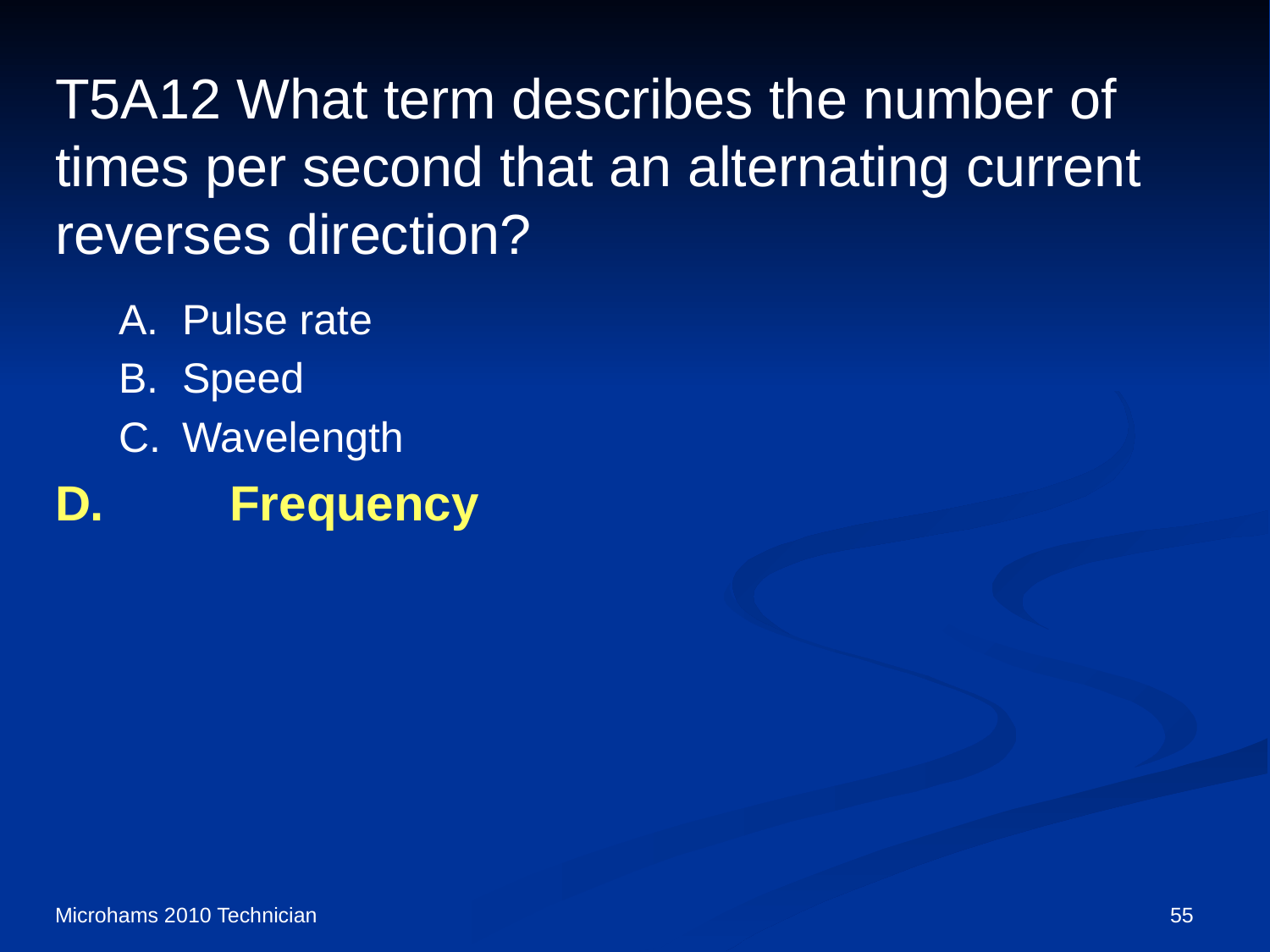

# T5A12 What term describes the number of times per second that an alternating current reverses direction?
A.	Pulse rate
B.	Speed
C.	Wavelength
D.	Frequency
Microhams 2010 Technician
55